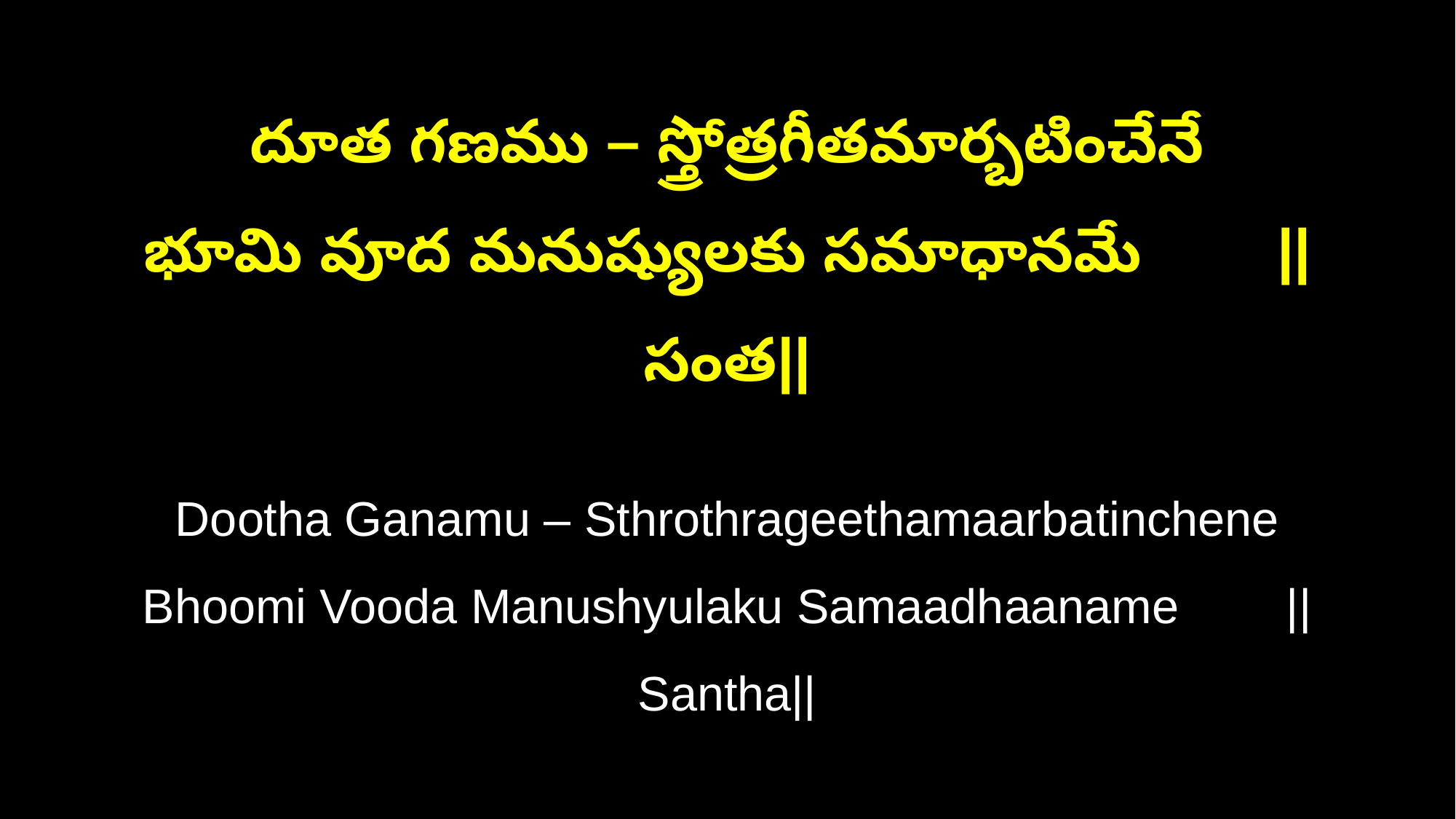

దూత గణము – స్త్రోత్రగీతమార్బటించేనే
భూమి వూద మనుష్యులకు సమాధానమే        ||సంత||
Dootha Ganamu – Sthrothrageethamaarbatinchene
Bhoomi Vooda Manushyulaku Samaadhaaname        ||Santha||